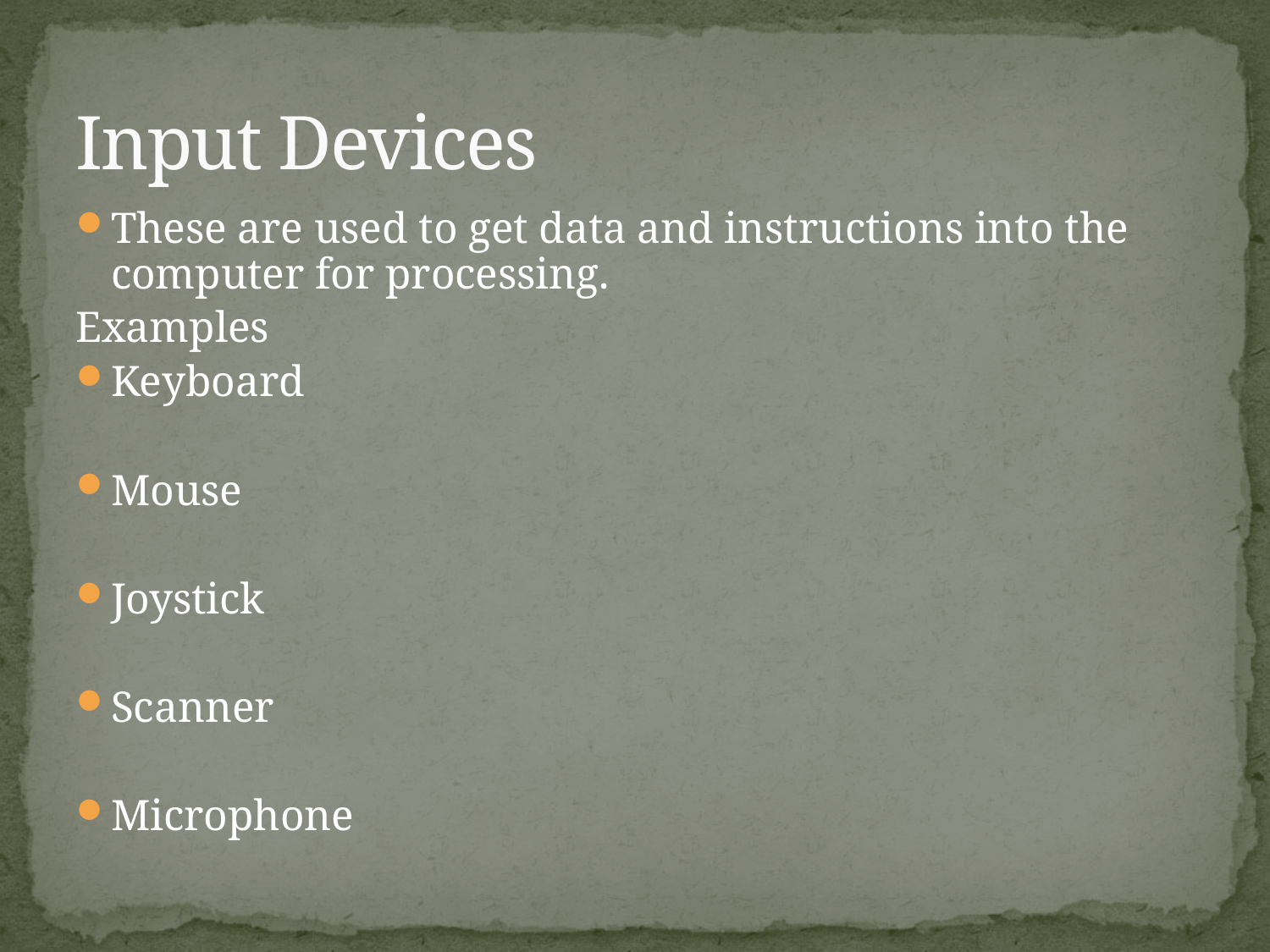

# Input Devices
These are used to get data and instructions into the computer for processing.
Examples
Keyboard

Mouse

Joystick

Scanner

Microphone